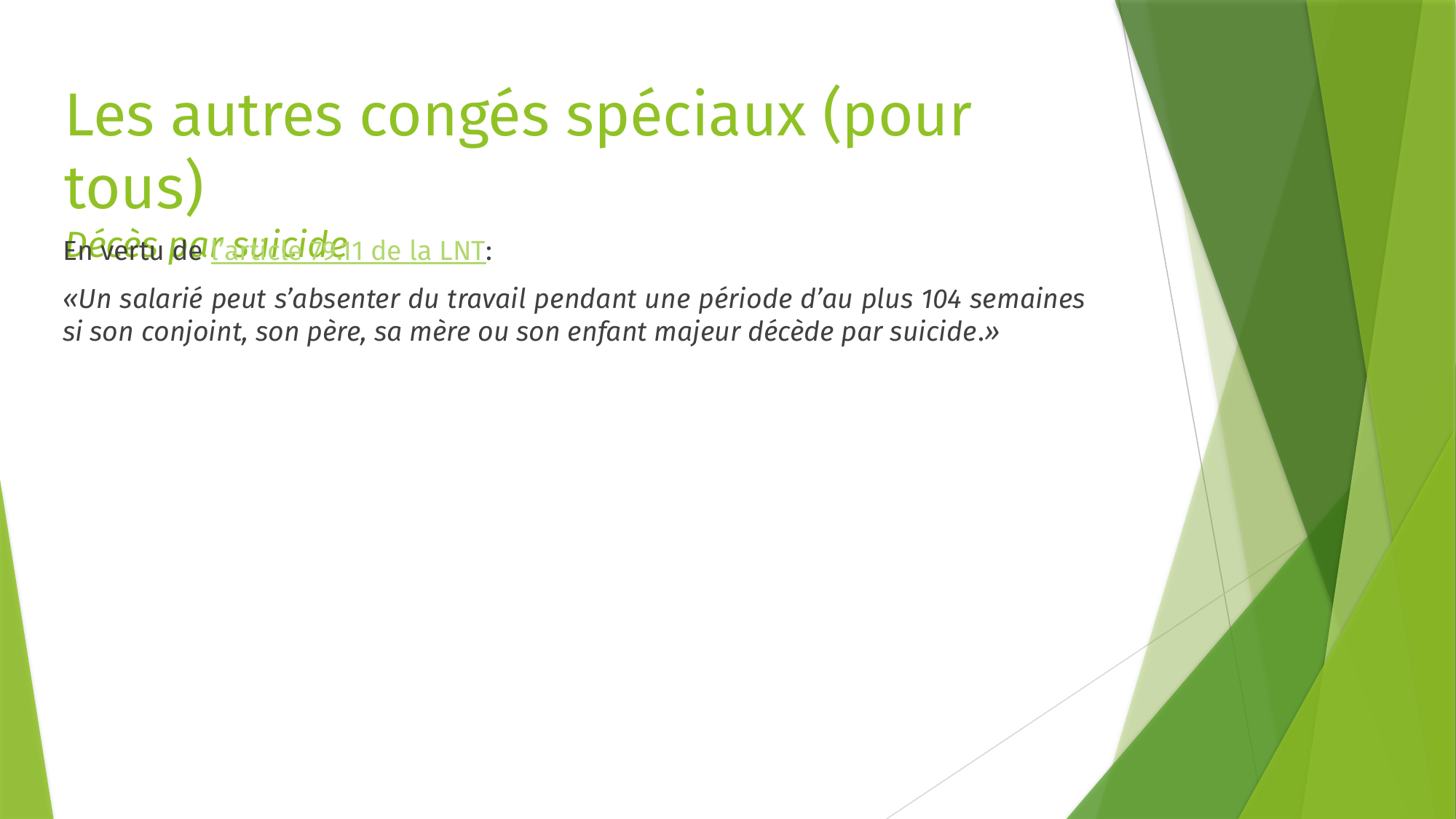

# Les autres congés spéciaux (pour tous) Décès par suicide
En vertu de l’article 79.11 de la LNT:
«Un salarié peut s’absenter du travail pendant une période d’au plus 104 semaines si son conjoint, son père, sa mère ou son enfant majeur décède par suicide.»